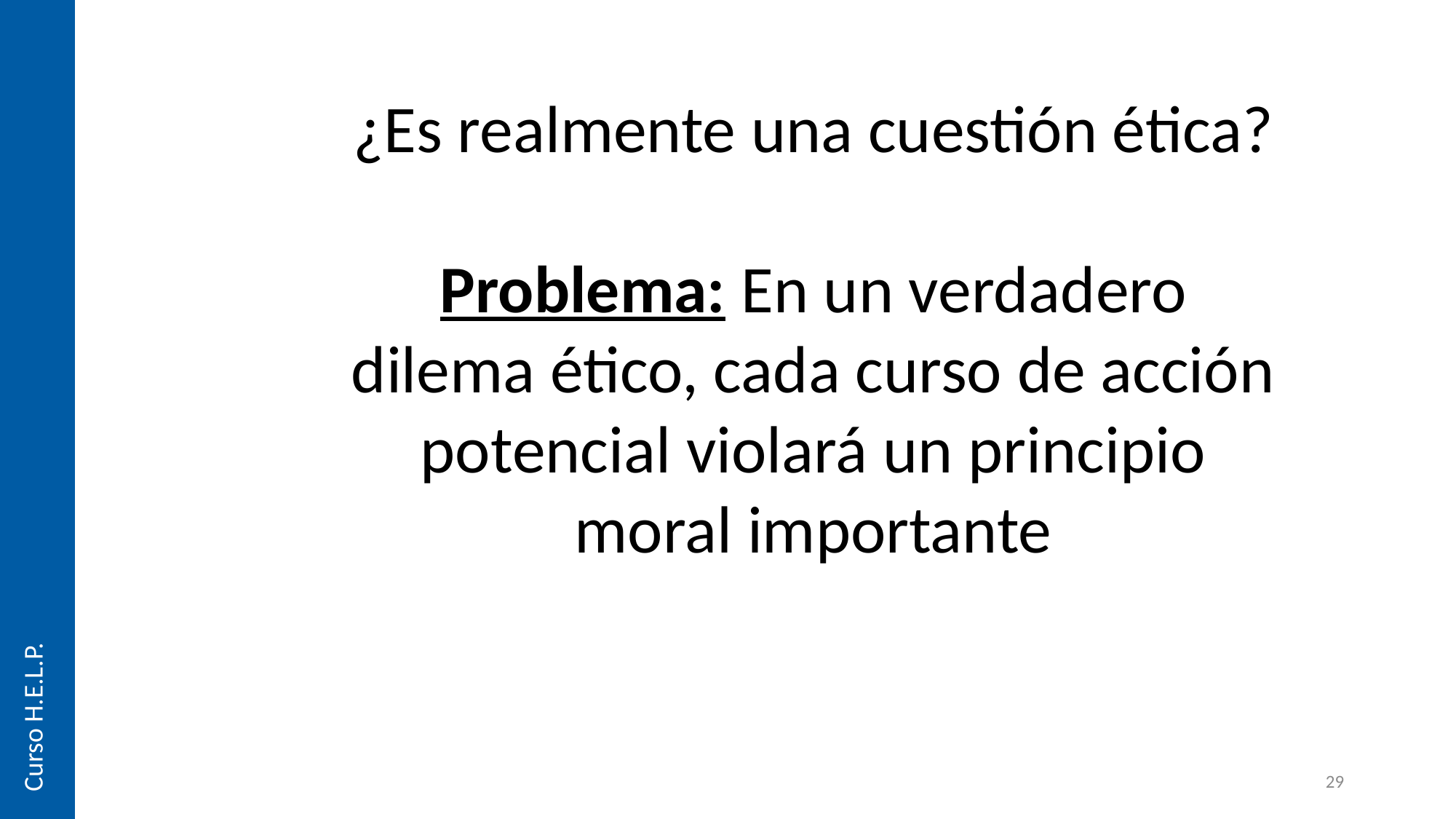

¿Es realmente una cuestión ética?

Problema: En un verdadero dilema ético, cada curso de acción potencial violará un principio moral importante
Curso H.E.L.P.
29